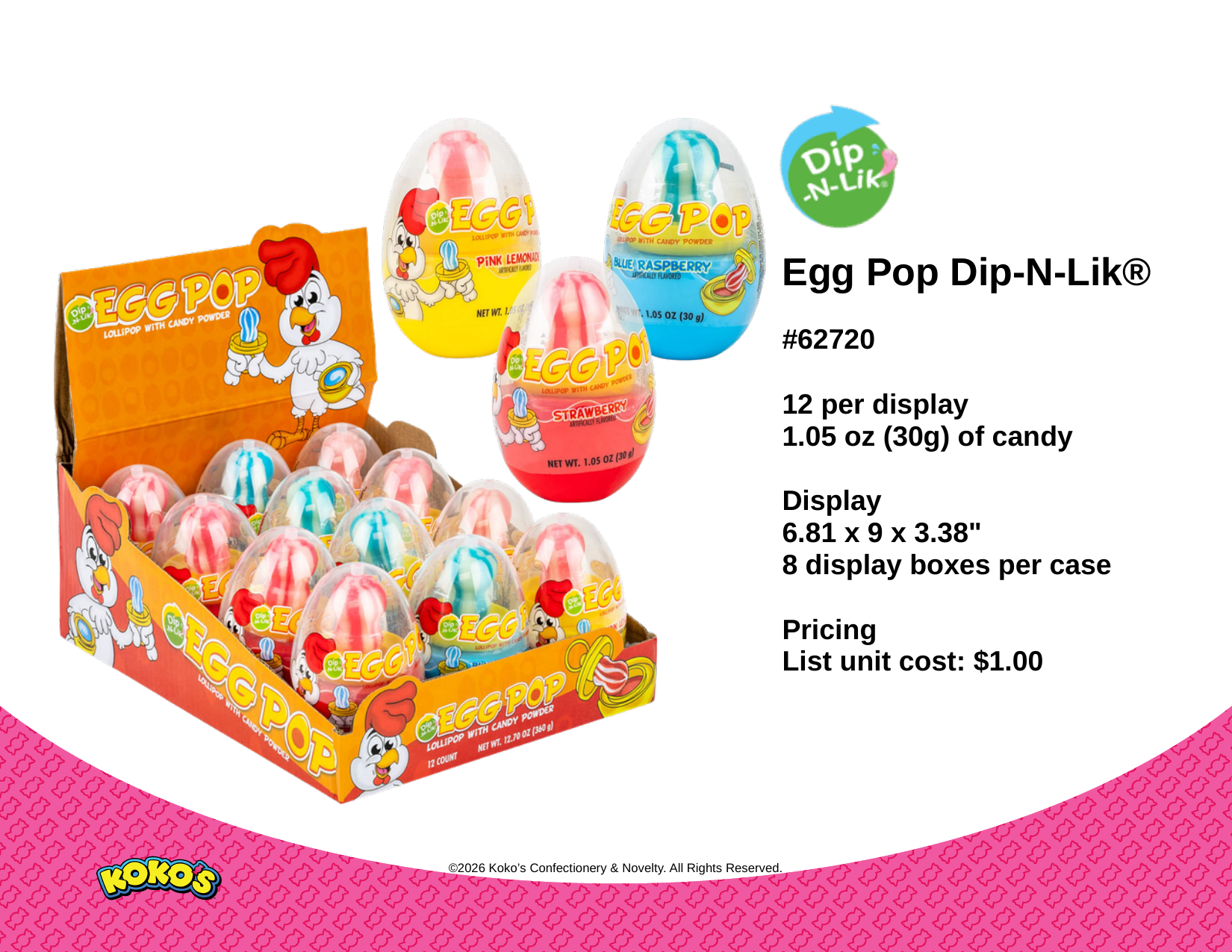

Egg Pop Dip-N-Lik®
#62720

12 per display
1.05 oz (30g) of candy

Display
6.81 x 9 x 3.38"
8 display boxes per case

Pricing
List unit cost: $1.00
©2026 Koko’s Confectionery & Novelty. All Rights Reserved.